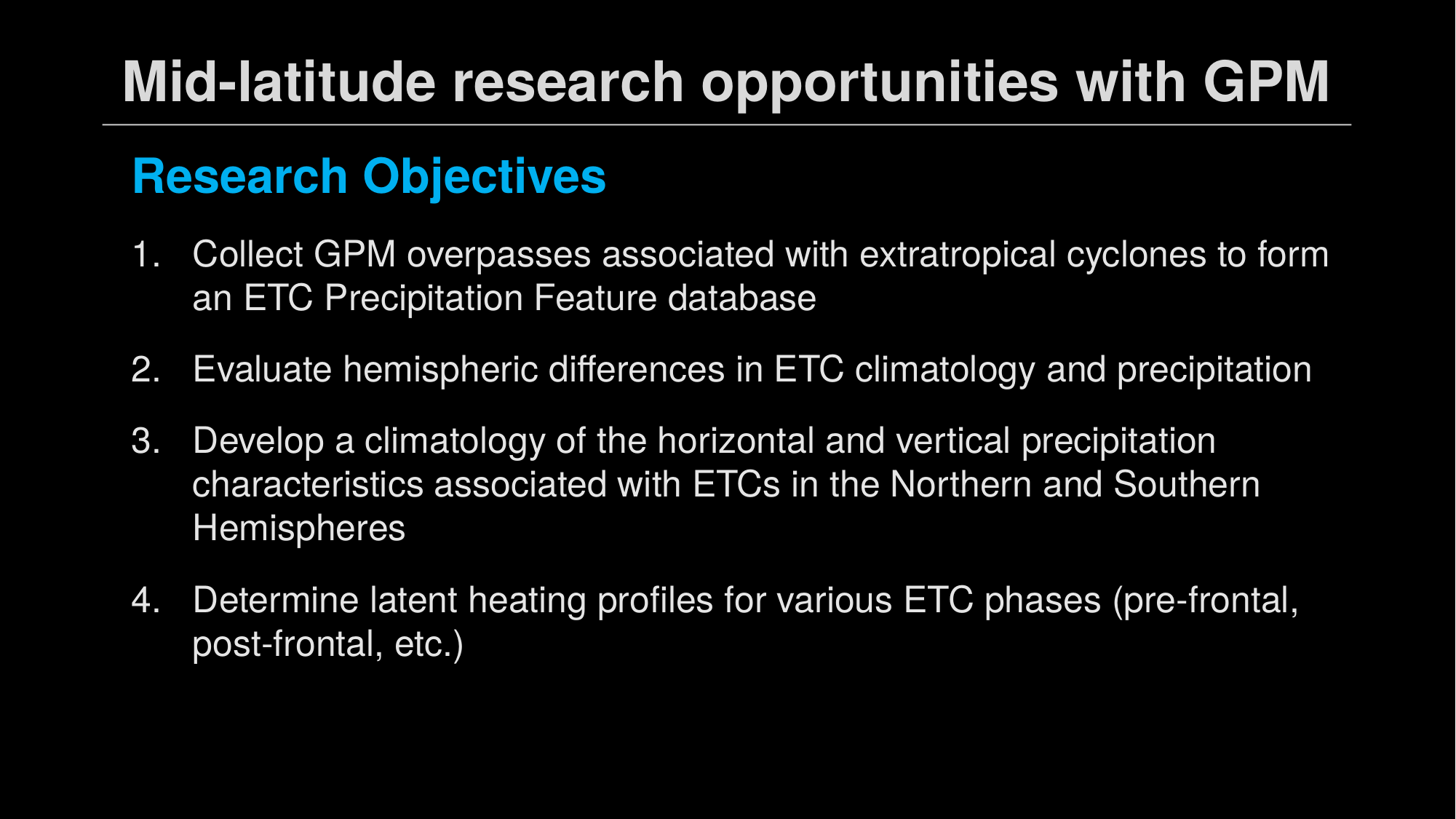

# Mid-latitude research opportunities with GPM
Research Objectives
Collect GPM overpasses associated with extratropical cyclones to form an ETC Precipitation Feature database
Evaluate hemispheric differences in ETC climatology and precipitation
Develop a climatology of the horizontal and vertical precipitation characteristics associated with ETCs in the Northern and Southern Hemispheres
Determine latent heating profiles for various ETC phases (pre-frontal, post-frontal, etc.)